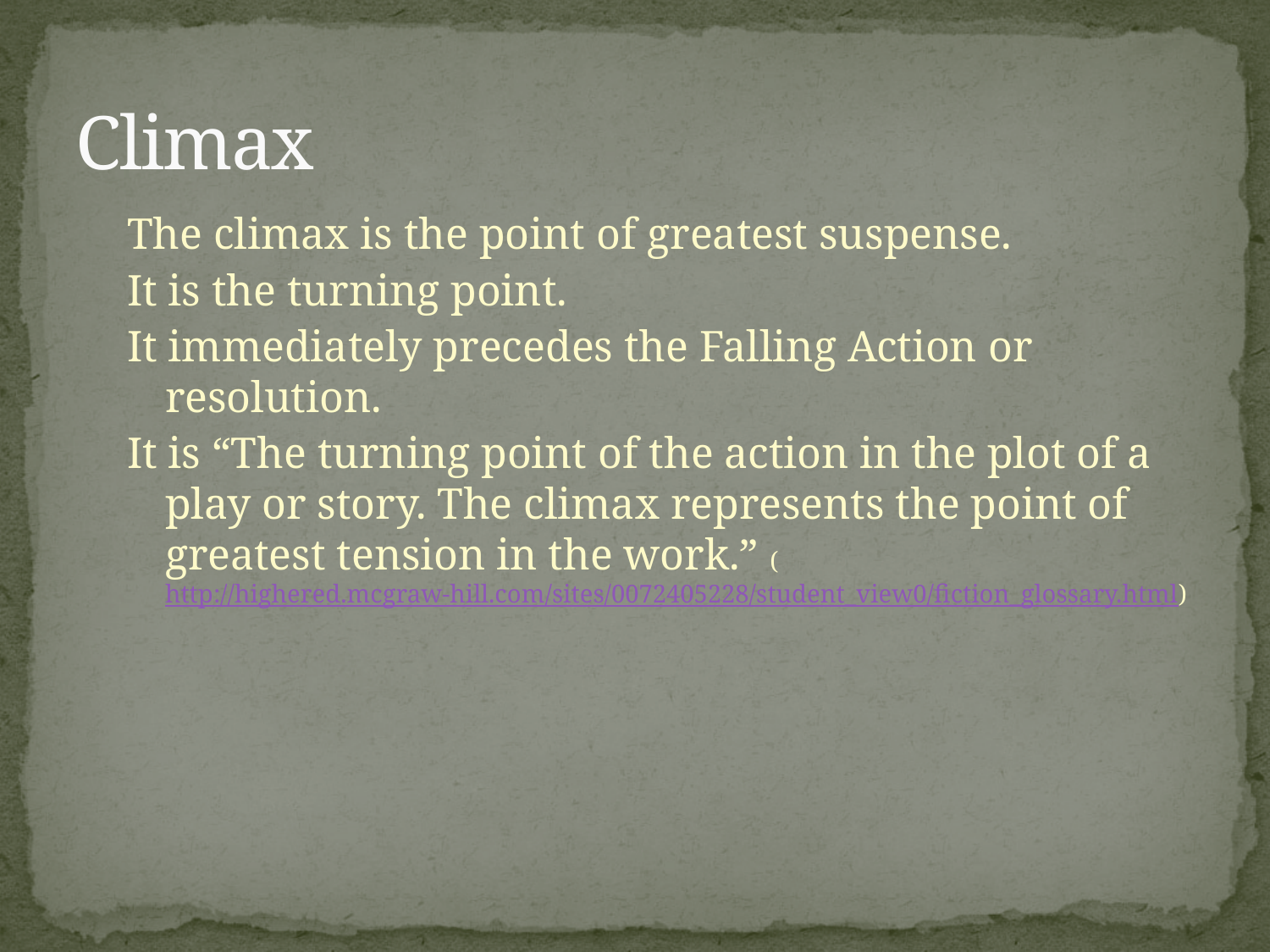

# Climax
The climax is the point of greatest suspense.
It is the turning point.
It immediately precedes the Falling Action or resolution.
It is “The turning point of the action in the plot of a play or story. The climax represents the point of greatest tension in the work.” (http://highered.mcgraw-hill.com/sites/0072405228/student_view0/fiction_glossary.html)